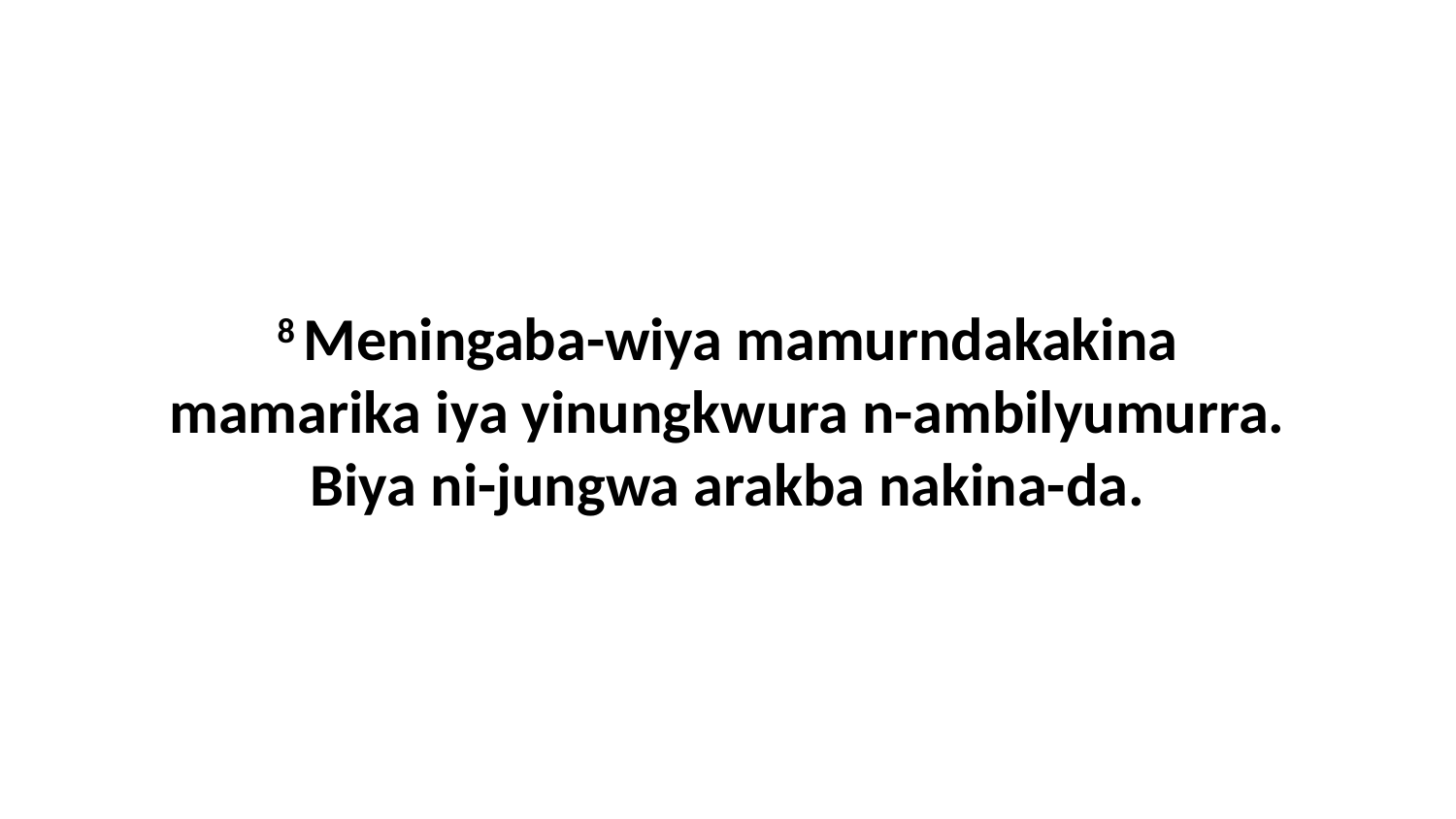

8 Meningaba-wiya mamurndakakina mamarika iya yinungkwura n-ambilyumurra. Biya ni-jungwa arakba nakina-da.